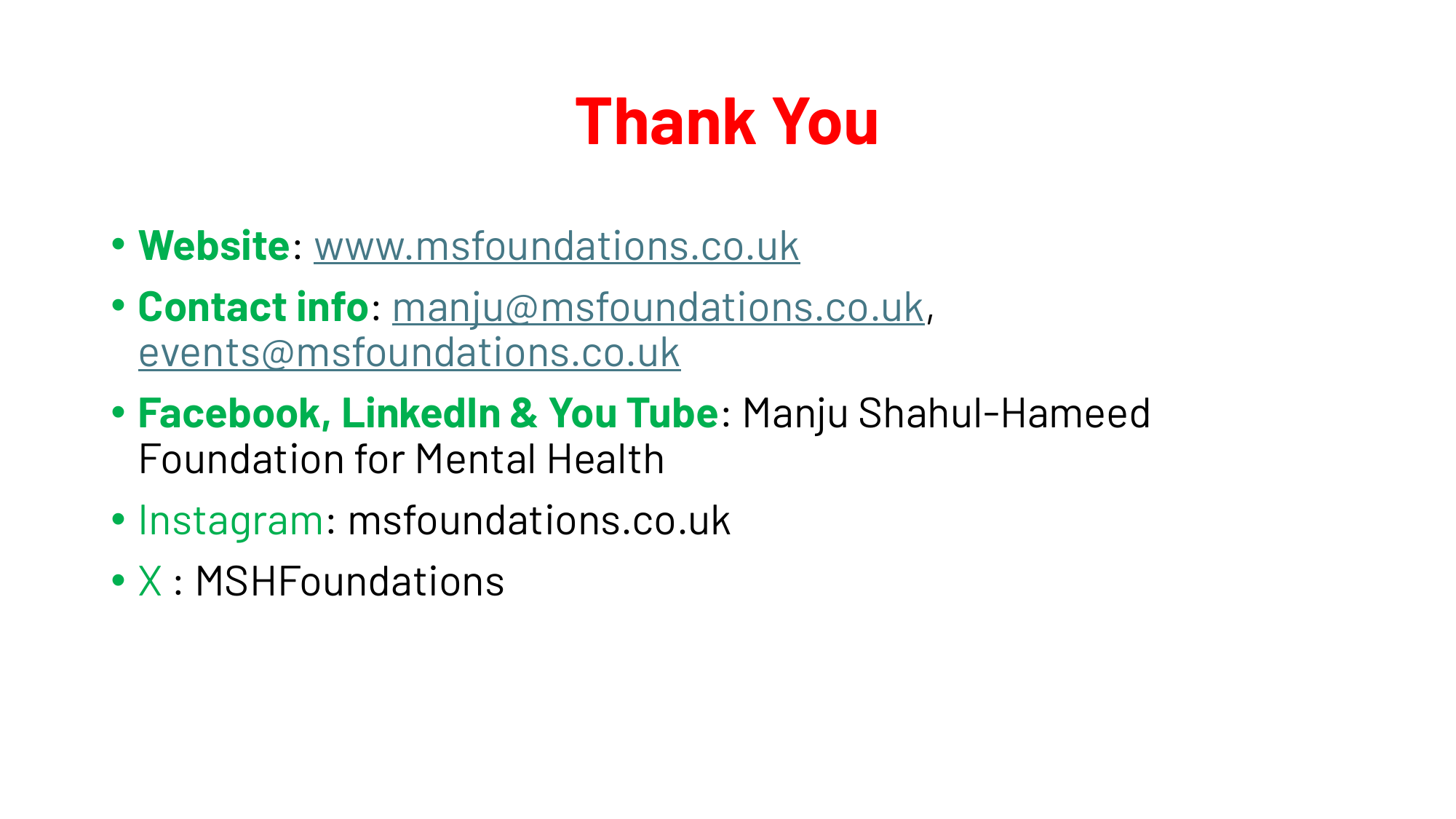

# Thank You
Website: www.msfoundations.co.uk
Contact info: manju@msfoundations.co.uk, events@msfoundations.co.uk
Facebook, LinkedIn & You Tube: Manju Shahul-Hameed Foundation for Mental Health
Instagram: msfoundations.co.uk
X : MSHFoundations